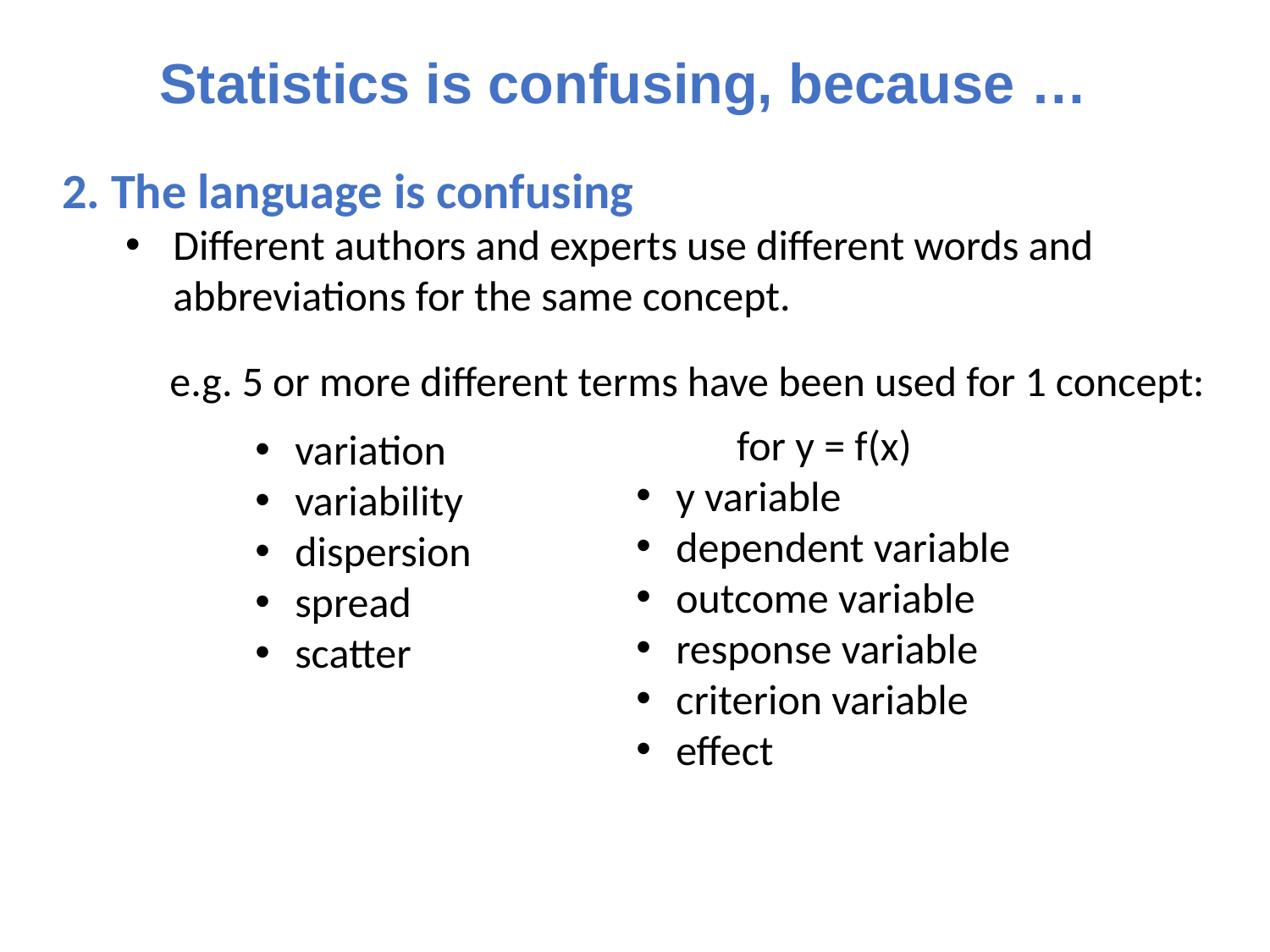

# Statistics is confusing, because …
2. The language is confusing
Different authors and experts use different words and abbreviations for the same concept.
e.g. 5 or more different terms have been used for 1 concept:
for y = f(x)
y variable
dependent variable
outcome variable
response variable
criterion variable
effect
variation
variability
dispersion
spread
scatter